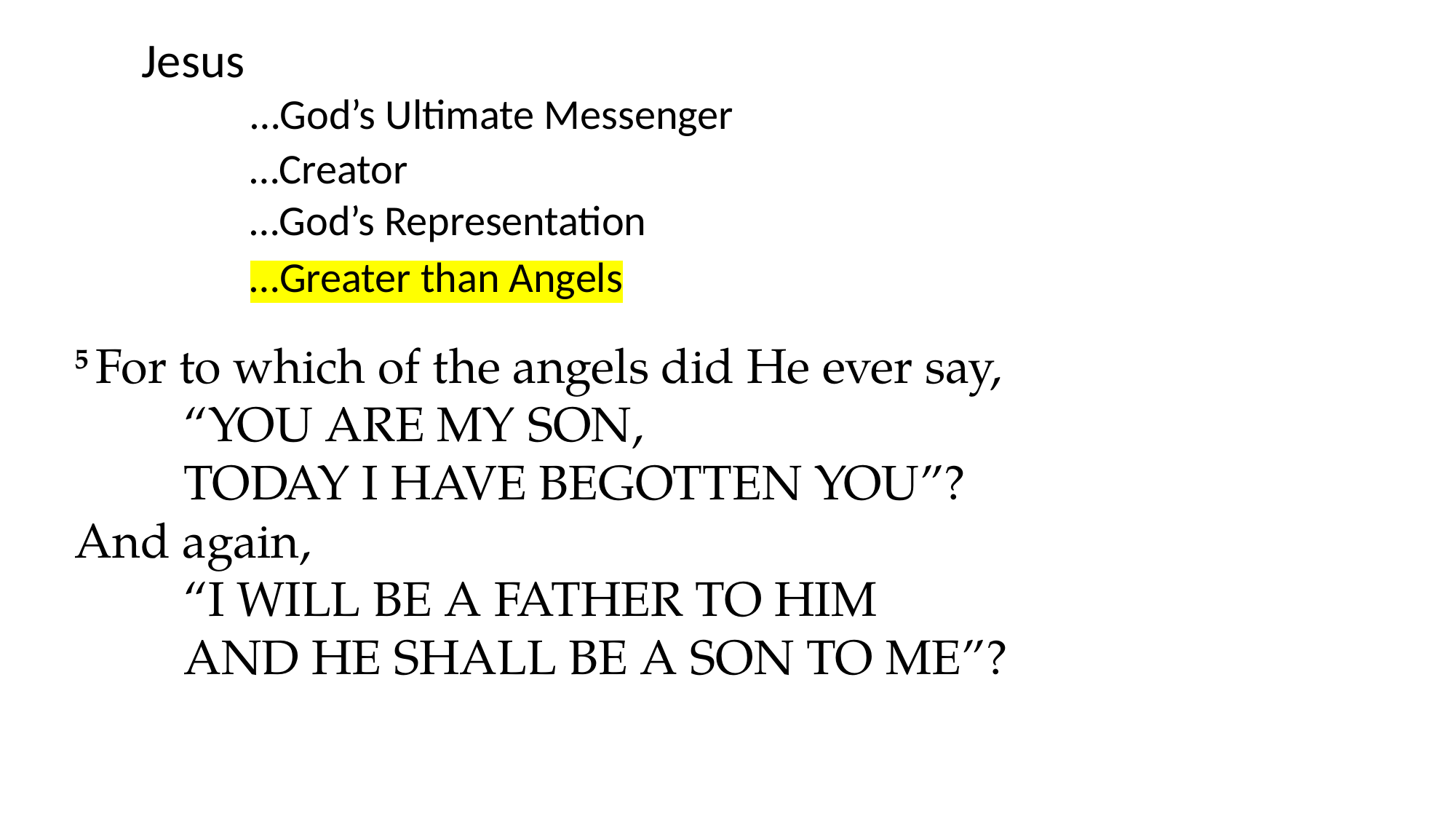

Jesus
	…God’s Ultimate Messenger
	…Creator
	…God’s Representation
…Greater than Angels
5 For to which of the angels did He ever say,
“You are My Son,
Today I have begotten You”?
And again,
“I will be a Father to Him
And He shall be a Son to Me”?